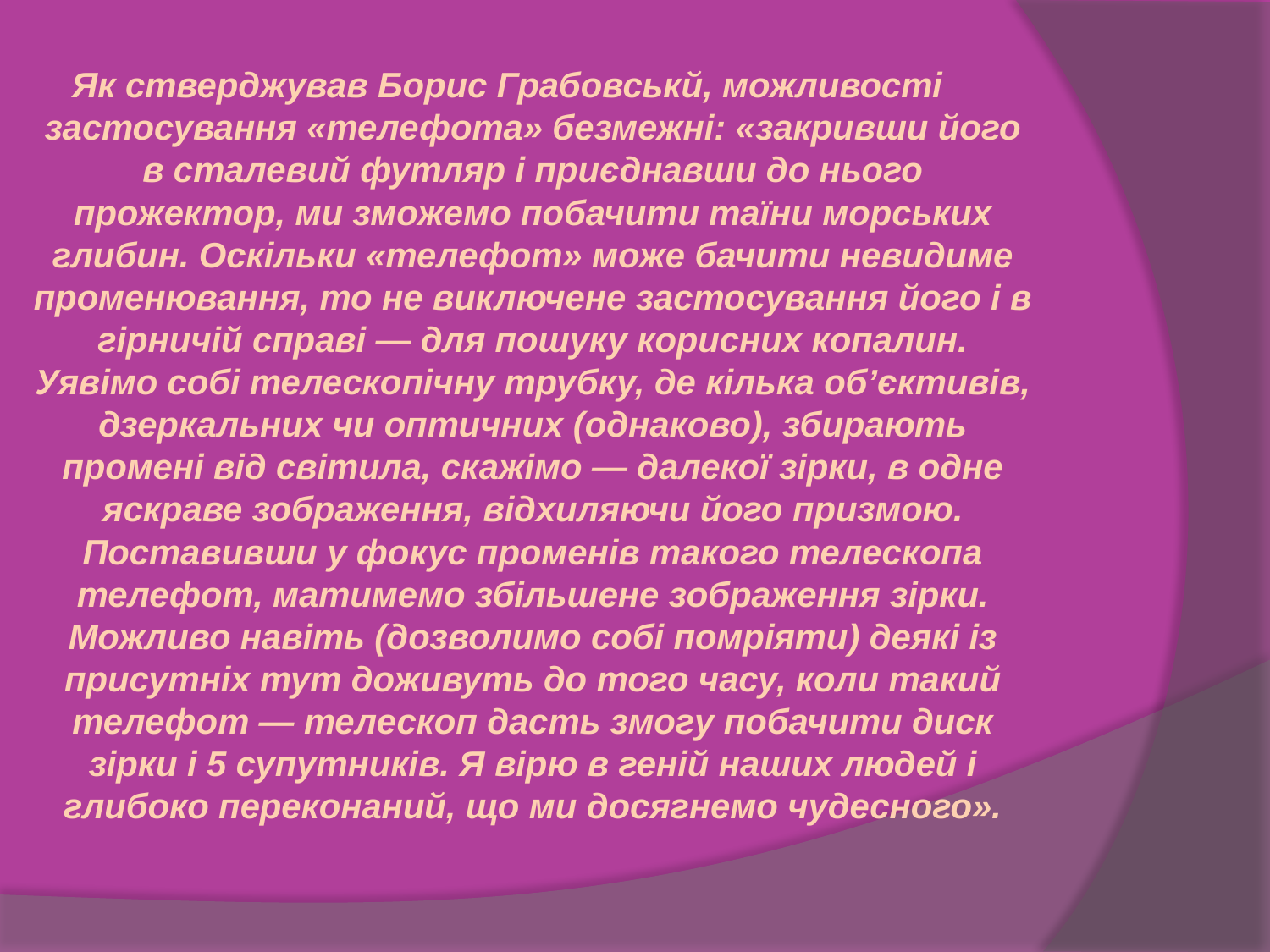

Як стверджував Борис Грабовськй, можливості застосування «телефота» безмежні: «закривши його в сталевий футляр і приєднавши до нього прожектор, ми зможемо побачити таїни морських глибин. Оскільки «телефот» може бачити невидиме променювання, то не виключене застосування його і в гірничій справі — для пошуку корисних копалин. Уявімо собі телескопічну трубку, де кілька об’єктивів, дзеркальних чи оптичних (однаково), збирають промені від світила, скажімо — далекої зірки, в одне яскраве зображення, відхиляючи його призмою. Поставивши у фокус променів такого телескопа телефот, матимемо збільшене зображення зірки. Можливо навіть (дозволимо собі помріяти) деякі із присутніх тут доживуть до того часу, коли такий телефот — телескоп дасть змогу побачити диск зірки і 5 супутників. Я вірю в геній наших людей і глибоко переконаний, що ми досягнемо чудесного».